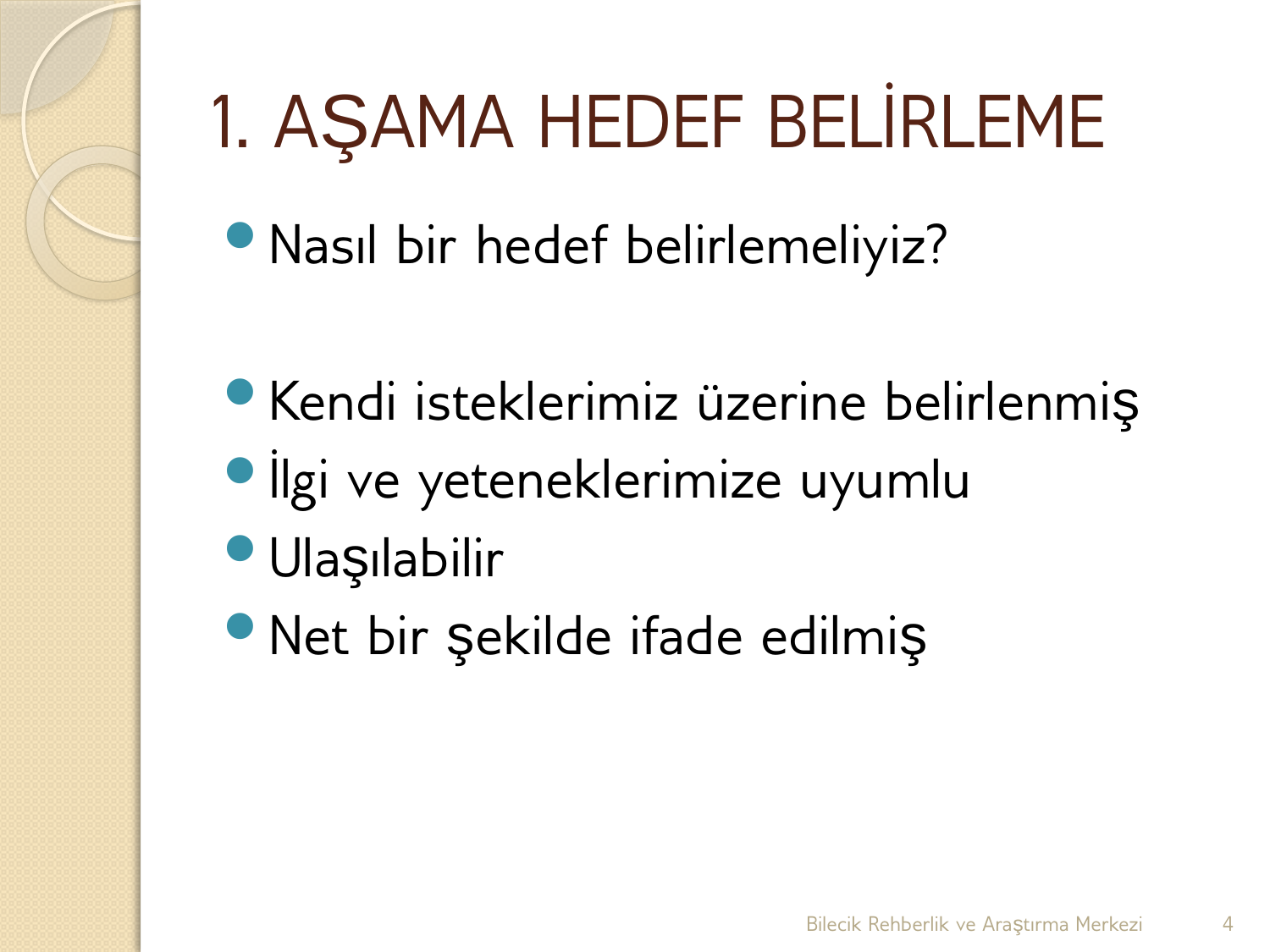

# 1. AŞAMA HEDEF BELİRLEME
Nasıl bir hedef belirlemeliyiz?

Kendi isteklerimiz üzerine belirlenmiş
İlgi ve yeteneklerimize uyumlu
Ulaşılabilir
Net bir şekilde ifade edilmiş

Bilecik Rehberlik ve Araştırma Merkezi
4